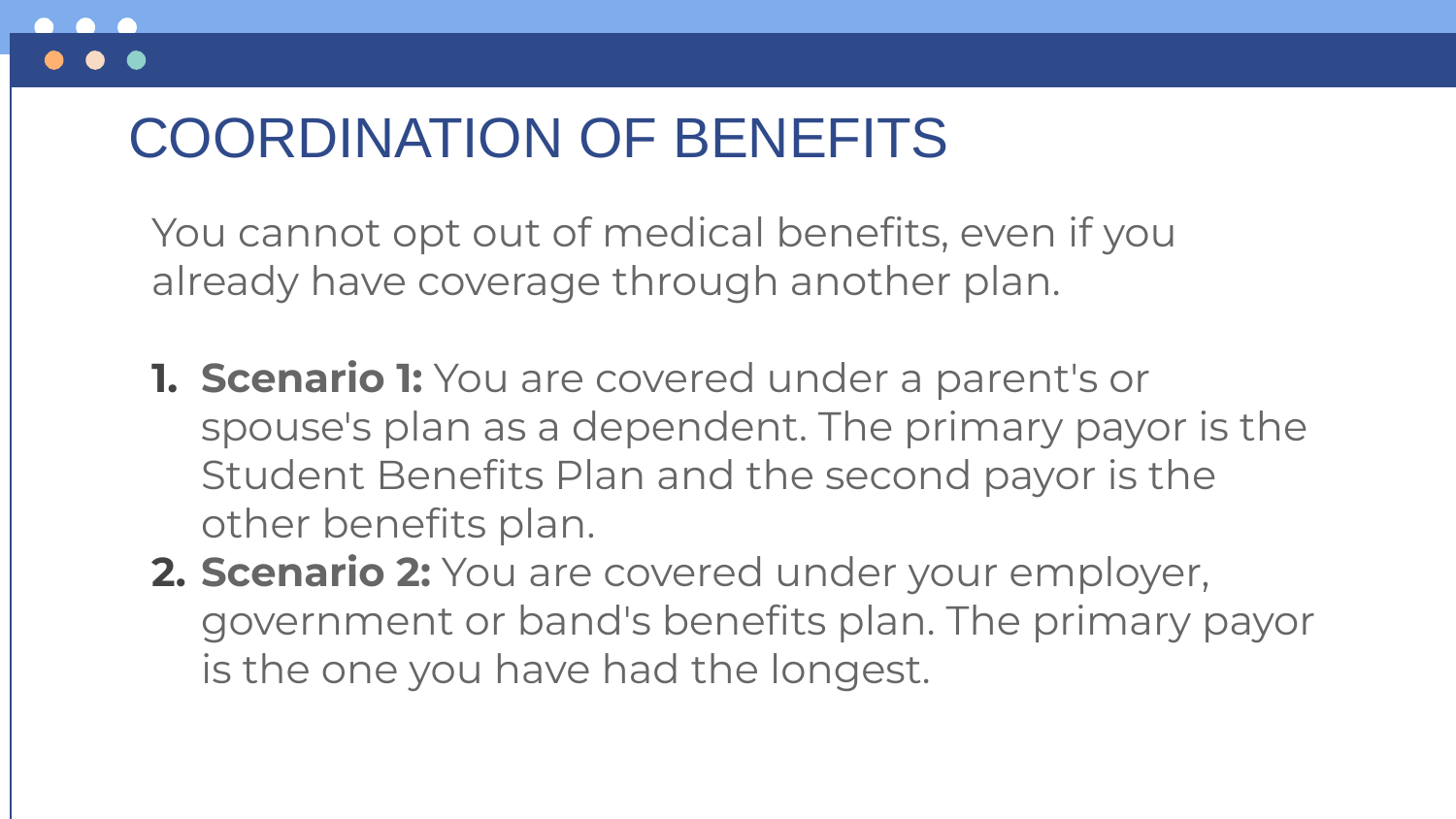

# COORDINATION OF BENEFITS
You cannot opt out of medical benefits, even if you already have coverage through another plan.

Scenario 1: You are covered under a parent's or spouse's plan as a dependent. The primary payor is the Student Benefits Plan and the second payor is the other benefits plan.
Scenario 2: You are covered under your employer, government or band's benefits plan. The primary payor is the one you have had the longest.